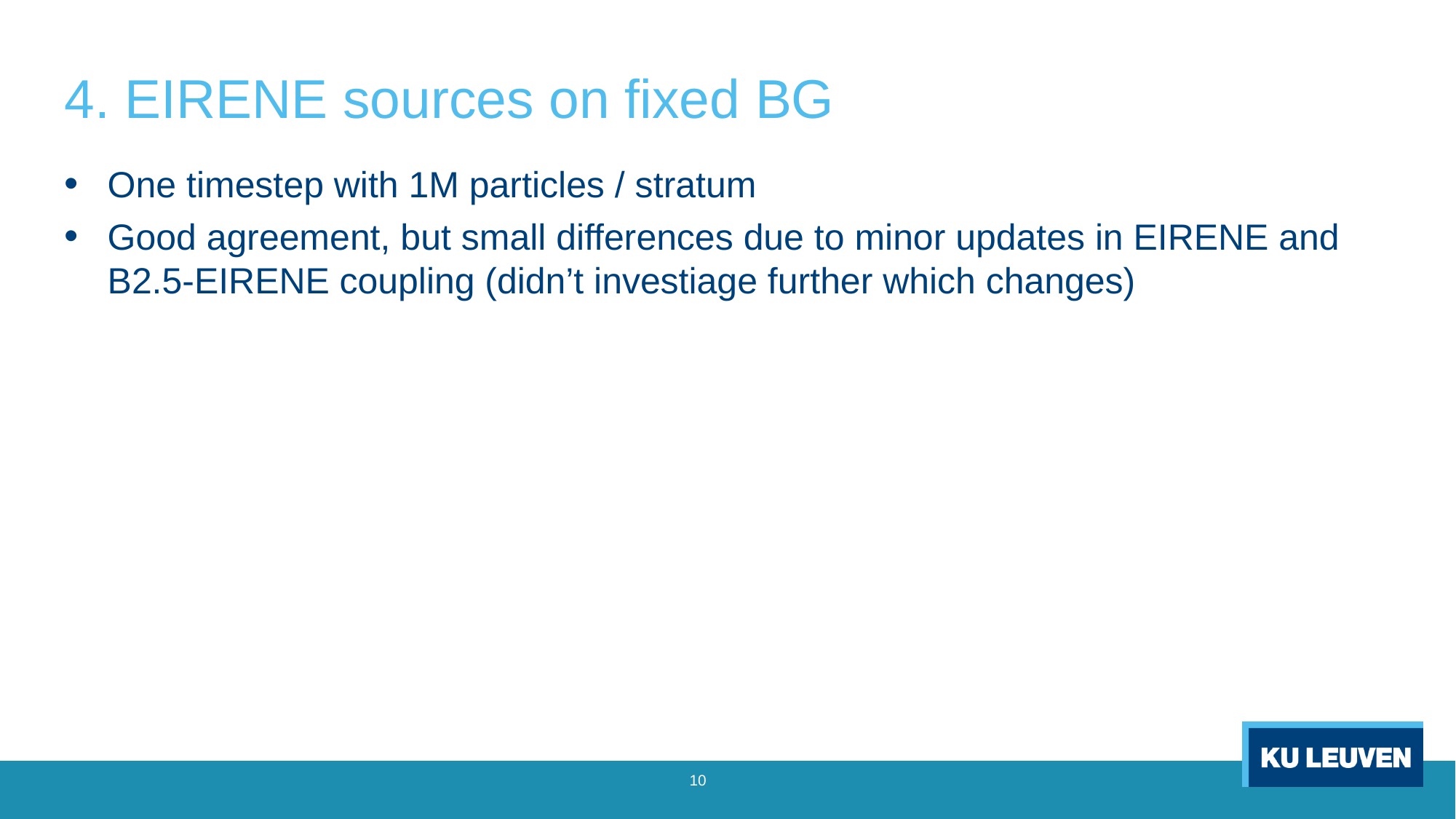

# 4. EIRENE sources on fixed BG
One timestep with 1M particles / stratum
Good agreement, but small differences due to minor updates in EIRENE and B2.5-EIRENE coupling (didn’t investiage further which changes)
10